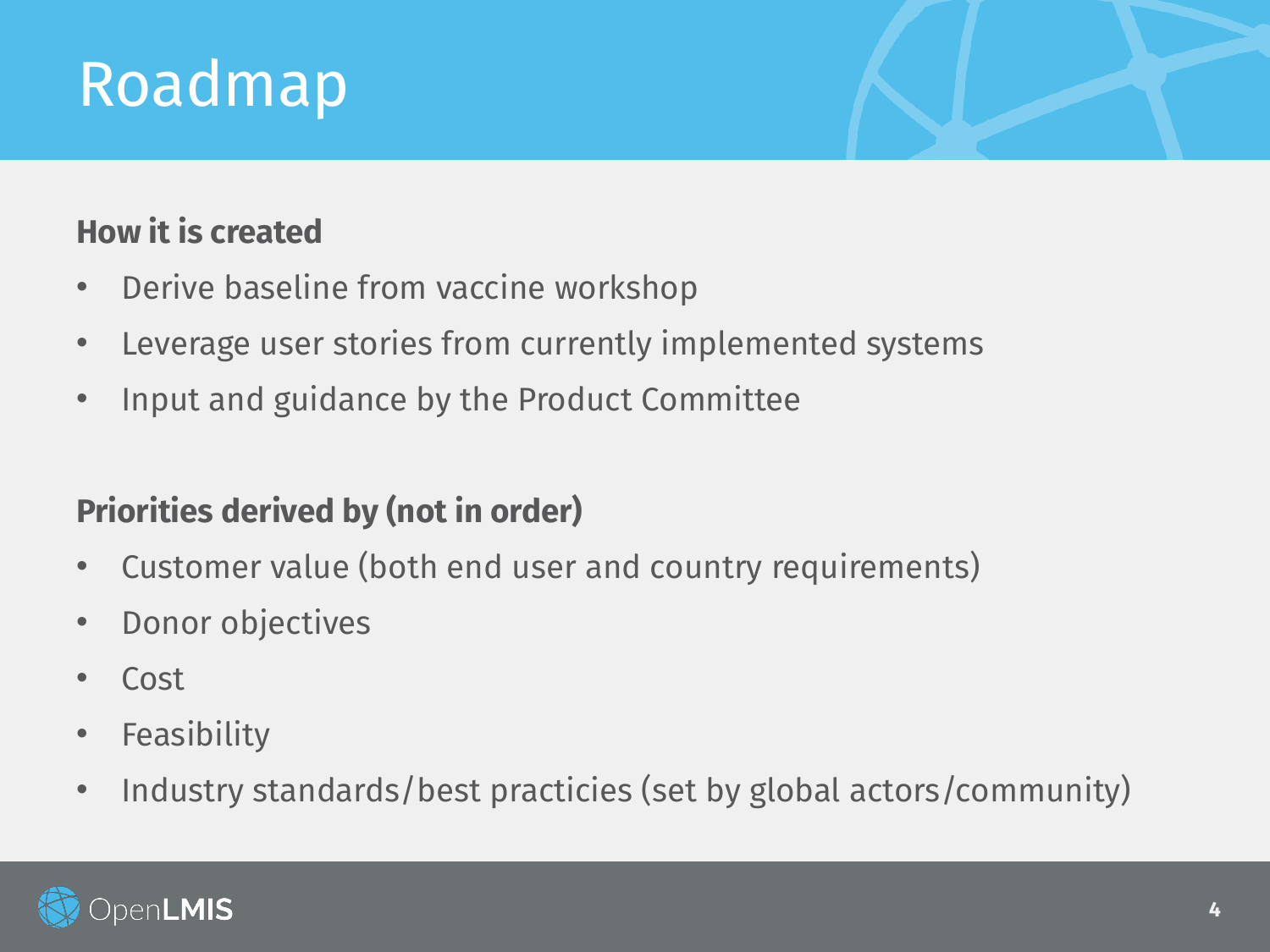

# Roadmap
How it is created
Derive baseline from vaccine workshop
Leverage user stories from currently implemented systems
Input and guidance by the Product Committee

Priorities derived by (not in order)
Customer value (both end user and country requirements)
Donor objectives
Cost
Feasibility
Industry standards/best practicies (set by global actors/community)
4